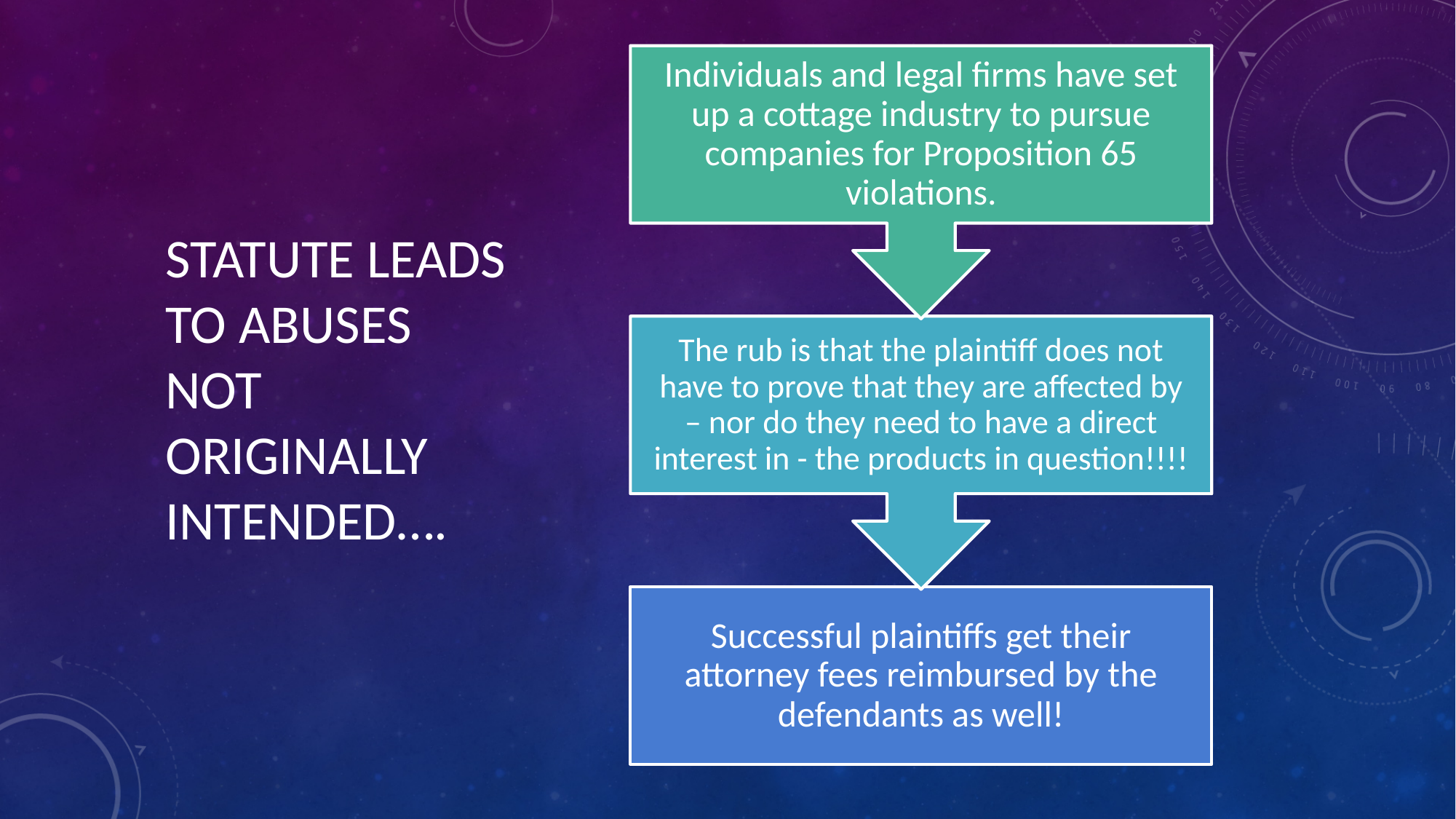

Successful plaintiffs get their attorney fees reimbursed by the defendants as well!
The rub is that the plaintiff does not have to prove that they are affected by – nor do they need to have a direct interest in - the products in question!!!!
Individuals and legal firms have set up a cottage industry to pursue companies for Proposition 65 violations.
# Statute Leads to Abuses Not Originally Intended….